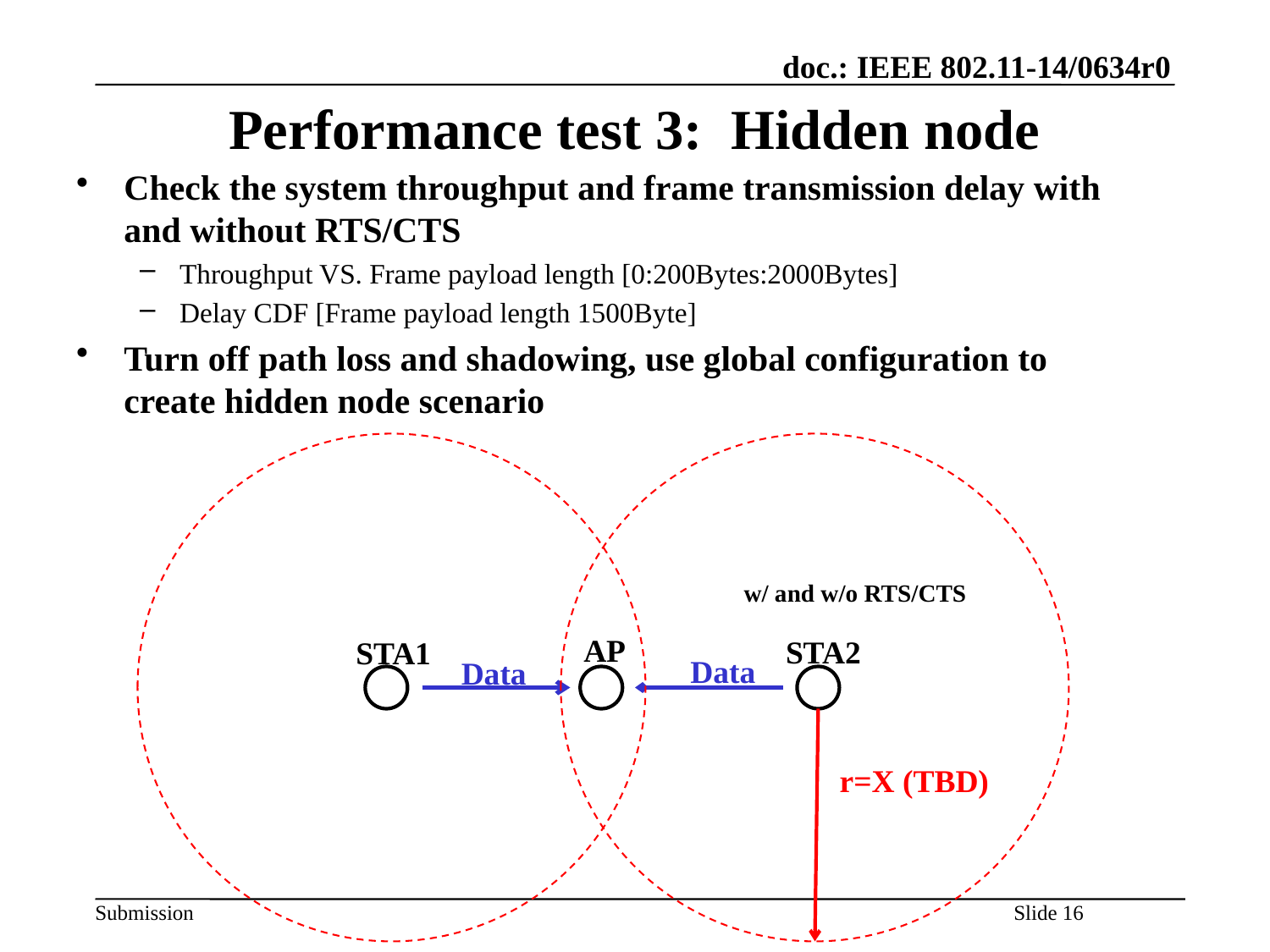

# Performance test 3:  Hidden node
Check the system throughput and frame transmission delay with and without RTS/CTS
Throughput VS. Frame payload length [0:200Bytes:2000Bytes]
Delay CDF [Frame payload length 1500Byte]
Turn off path loss and shadowing, use global configuration to create hidden node scenario

w/ and w/o RTS/CTS
AP
STA2
STA1
Data
Data

r=X (TBD)
Slide 16